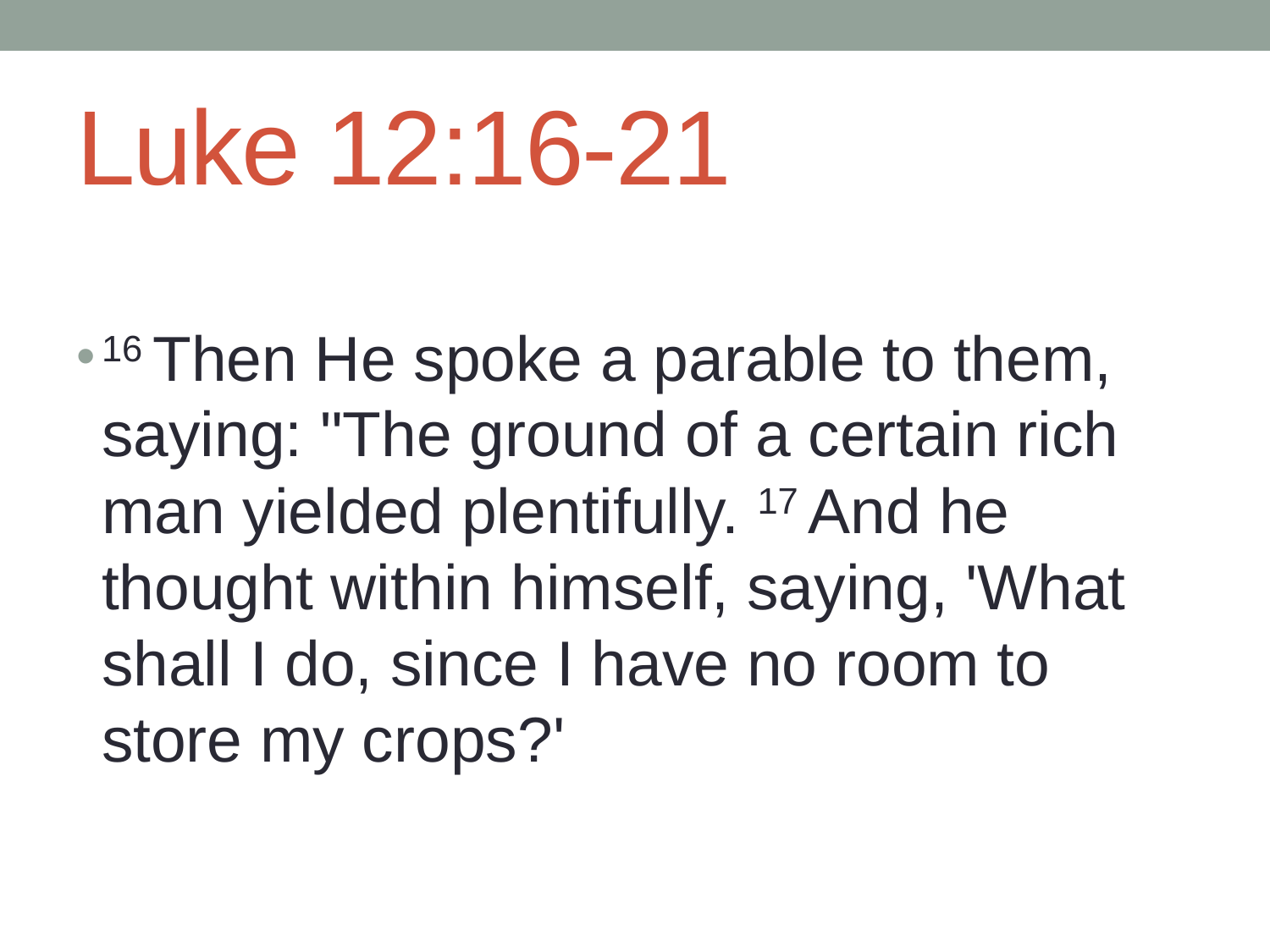

# Luke 12:16-21

16 Then He spoke a parable to them, saying: "The ground of a certain rich man yielded plentifully. 17 And he thought within himself, saying, 'What shall I do, since I have no room to store my crops?'